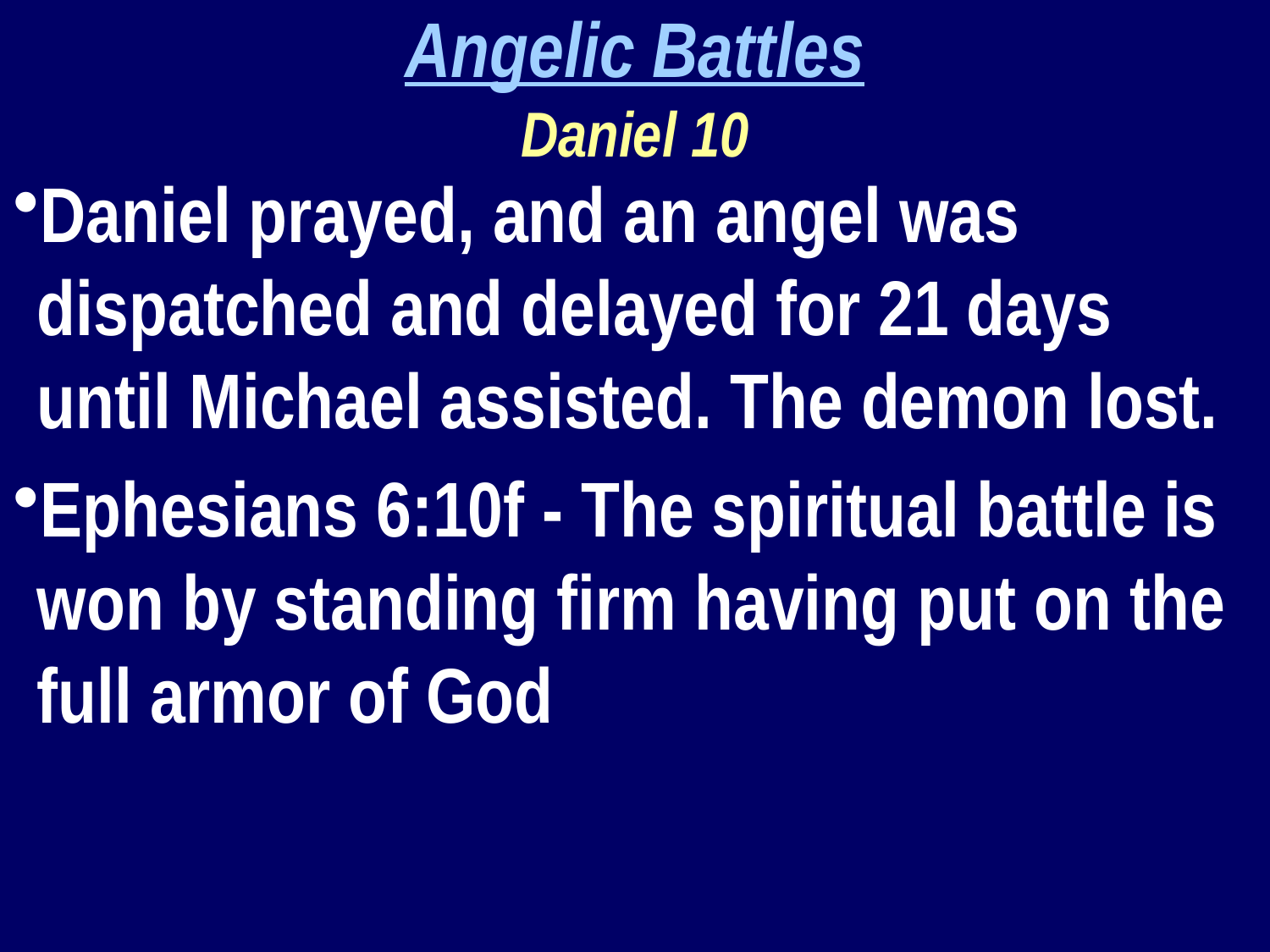

Angelic Battles
Daniel 10
Daniel prayed, and an angel was dispatched and delayed for 21 days until Michael assisted. The demon lost.
Ephesians 6:10f - The spiritual battle is won by standing firm having put on the full armor of God